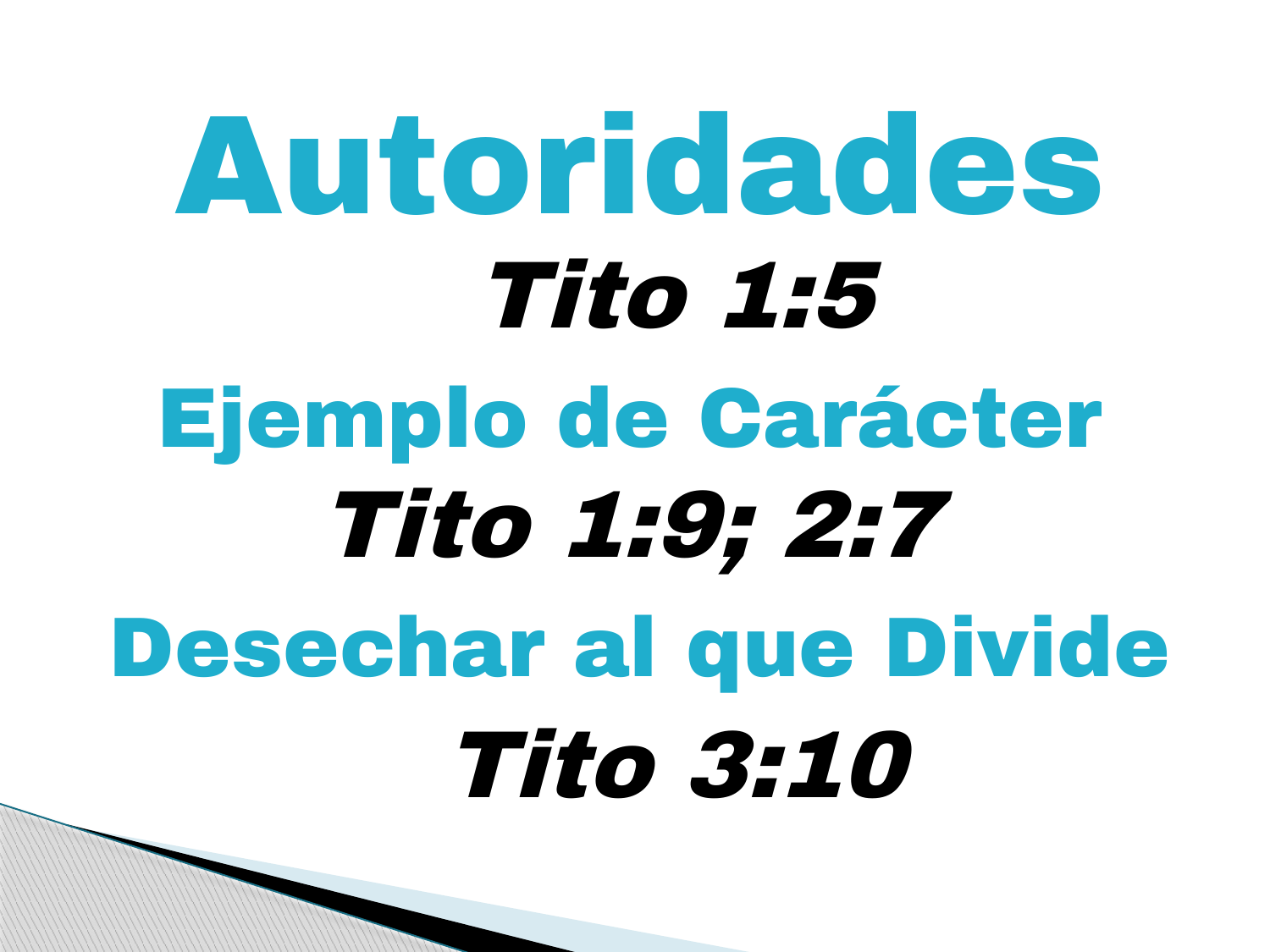

Autoridades
Tito 1:5
Ejemplo de Carácter
Tito 1:9; 2:7
Desechar al que Divide
Tito 3:10